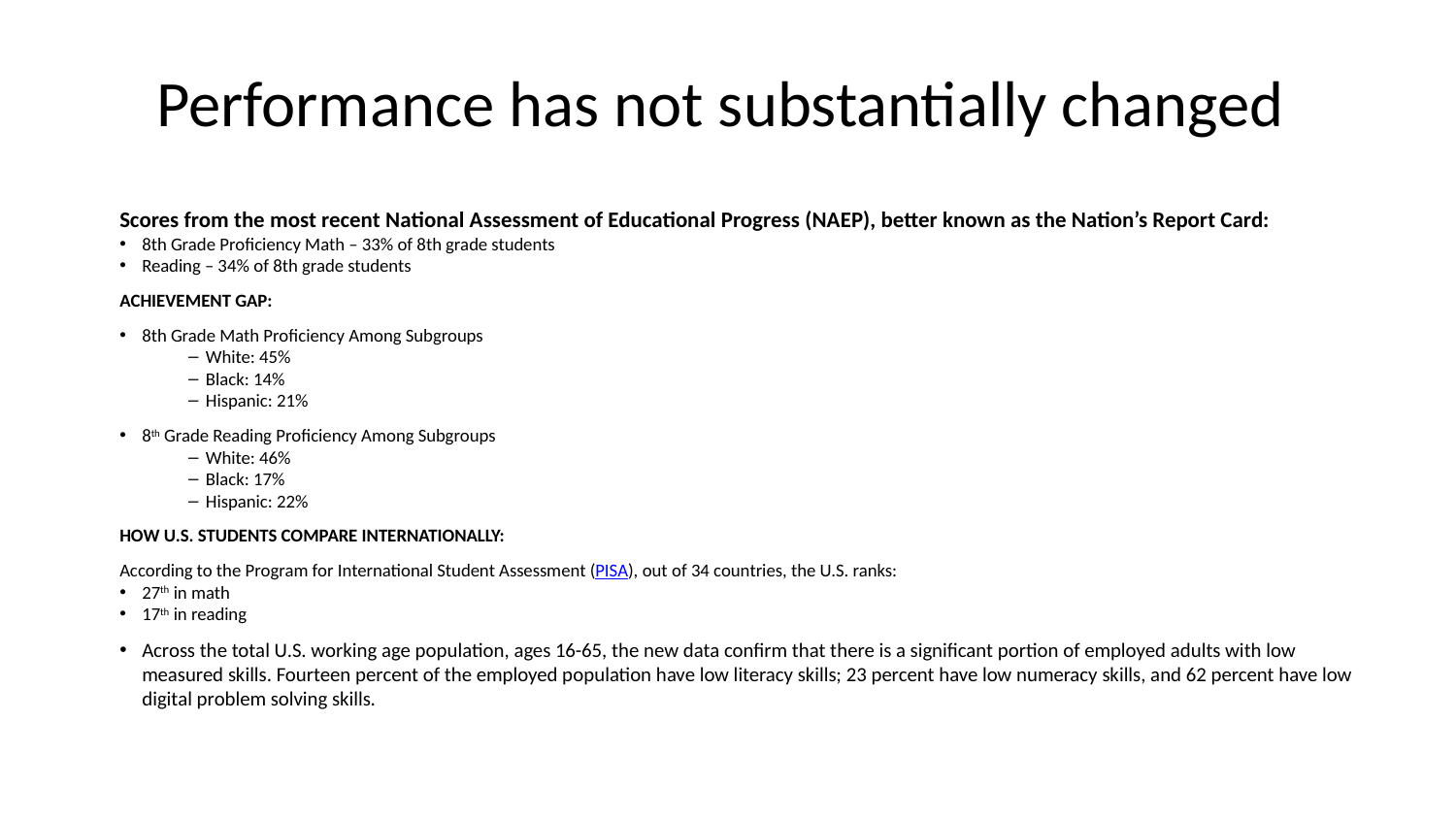

# Performance has not substantially changed
Scores from the most recent National Assessment of Educational Progress (NAEP), better known as the Nation’s Report Card:
8th Grade Proficiency Math – 33% of 8th grade students
Reading – 34% of 8th grade students
ACHIEVEMENT GAP:
8th Grade Math Proficiency Among Subgroups
White: 45%
Black: 14%
Hispanic: 21%
8th Grade Reading Proficiency Among Subgroups
White: 46%
Black: 17%
Hispanic: 22%
HOW U.S. STUDENTS COMPARE INTERNATIONALLY:
According to the Program for International Student Assessment (PISA), out of 34 countries, the U.S. ranks:
27th in math
17th in reading
Across the total U.S. working age population, ages 16-65, the new data confirm that there is a significant portion of employed adults with low measured skills. Fourteen percent of the employed population have low literacy skills; 23 percent have low numeracy skills, and 62 percent have low digital problem solving skills.